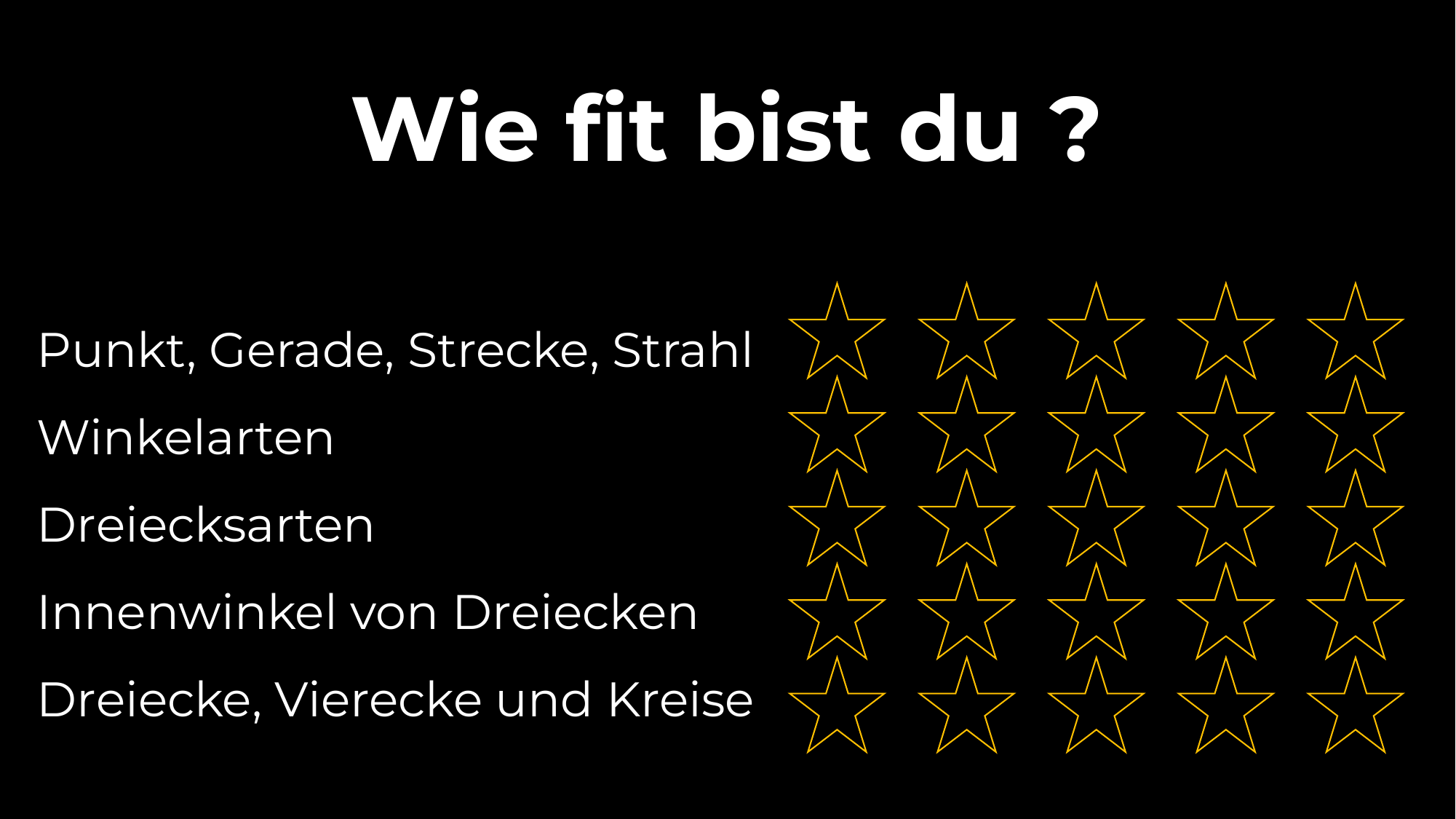

Wie fit bist du ?
Punkt, Gerade, Strecke, Strahl
Winkelarten
Dreiecksarten
Innenwinkel von Dreiecken
Dreiecke, Vierecke und Kreise